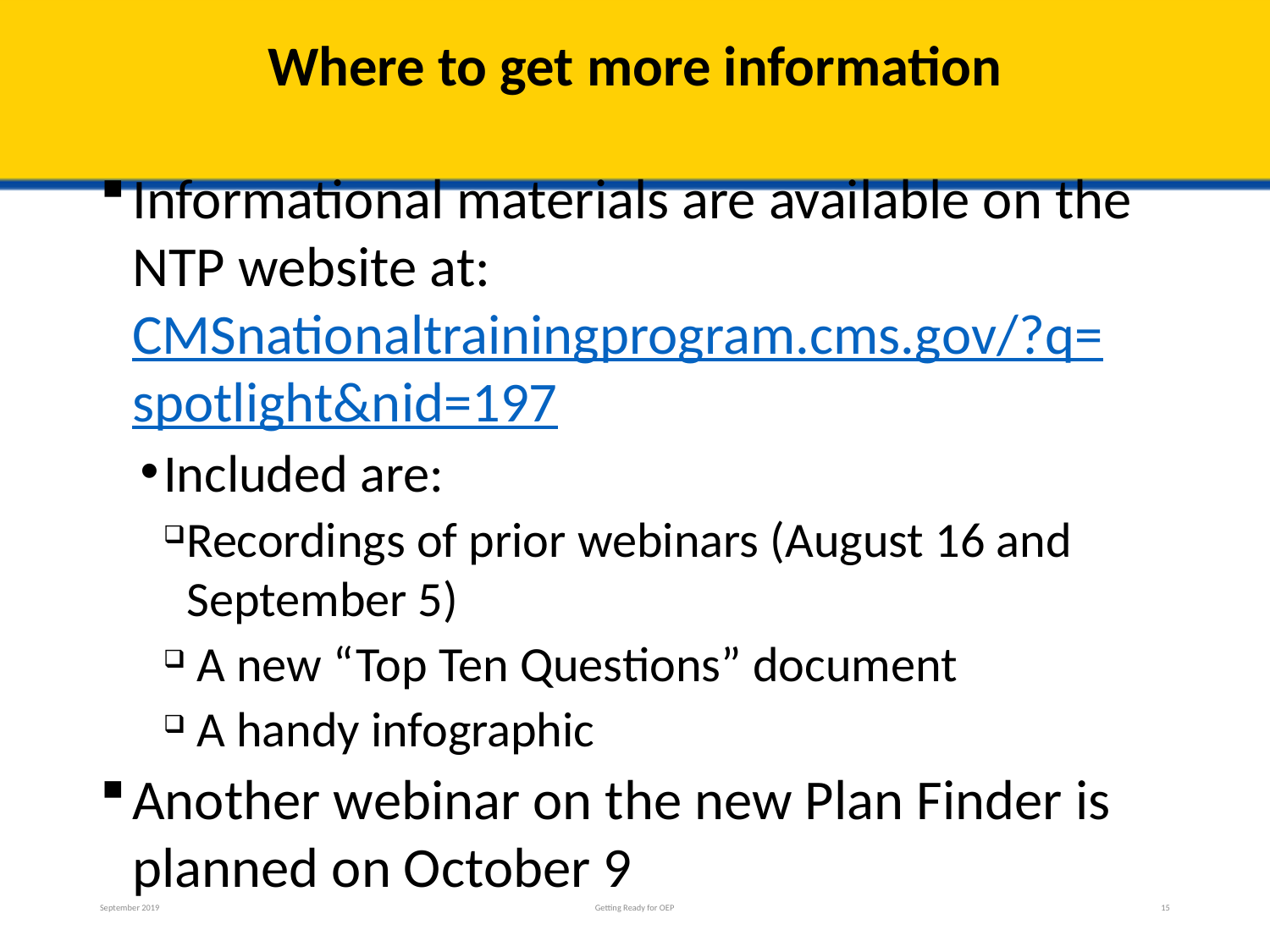

# Where to get more information
Informational materials are available on the NTP website at: CMSnationaltrainingprogram.cms.gov/?q=spotlight&nid=197
Included are:
Recordings of prior webinars (August 16 and September 5)
 A new “Top Ten Questions” document
 A handy infographic
Another webinar on the new Plan Finder is planned on October 9

September 2019
Getting Ready for OEP
15